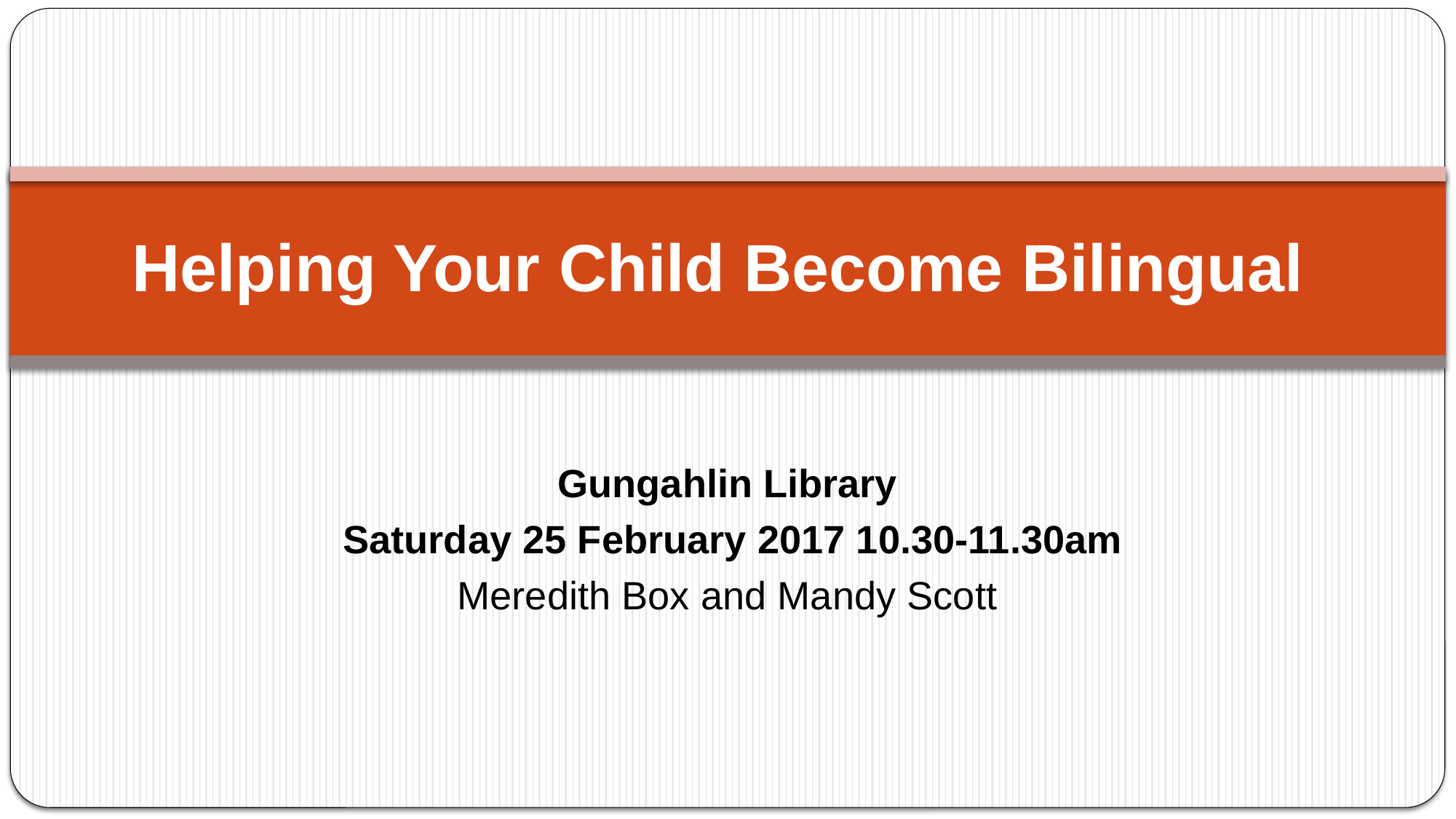

# Helping Your Child Become Bilingual

Gungahlin Library
 Saturday 25 February 2017 10.30-11.30am
Meredith Box and Mandy Scott